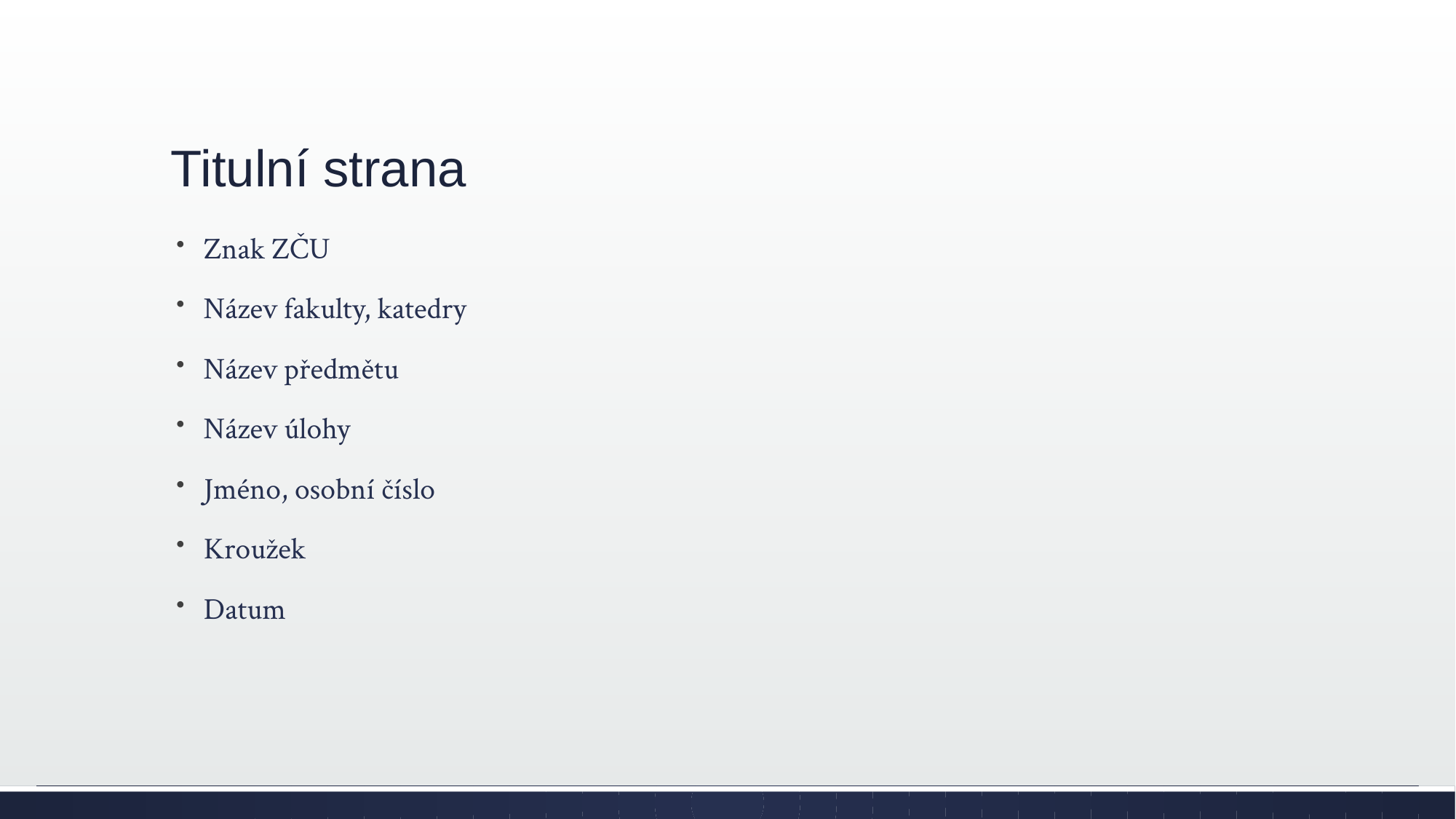

# Titulní strana
Znak ZČU
Název fakulty, katedry
Název předmětu
Název úlohy
Jméno, osobní číslo
Kroužek
Datum